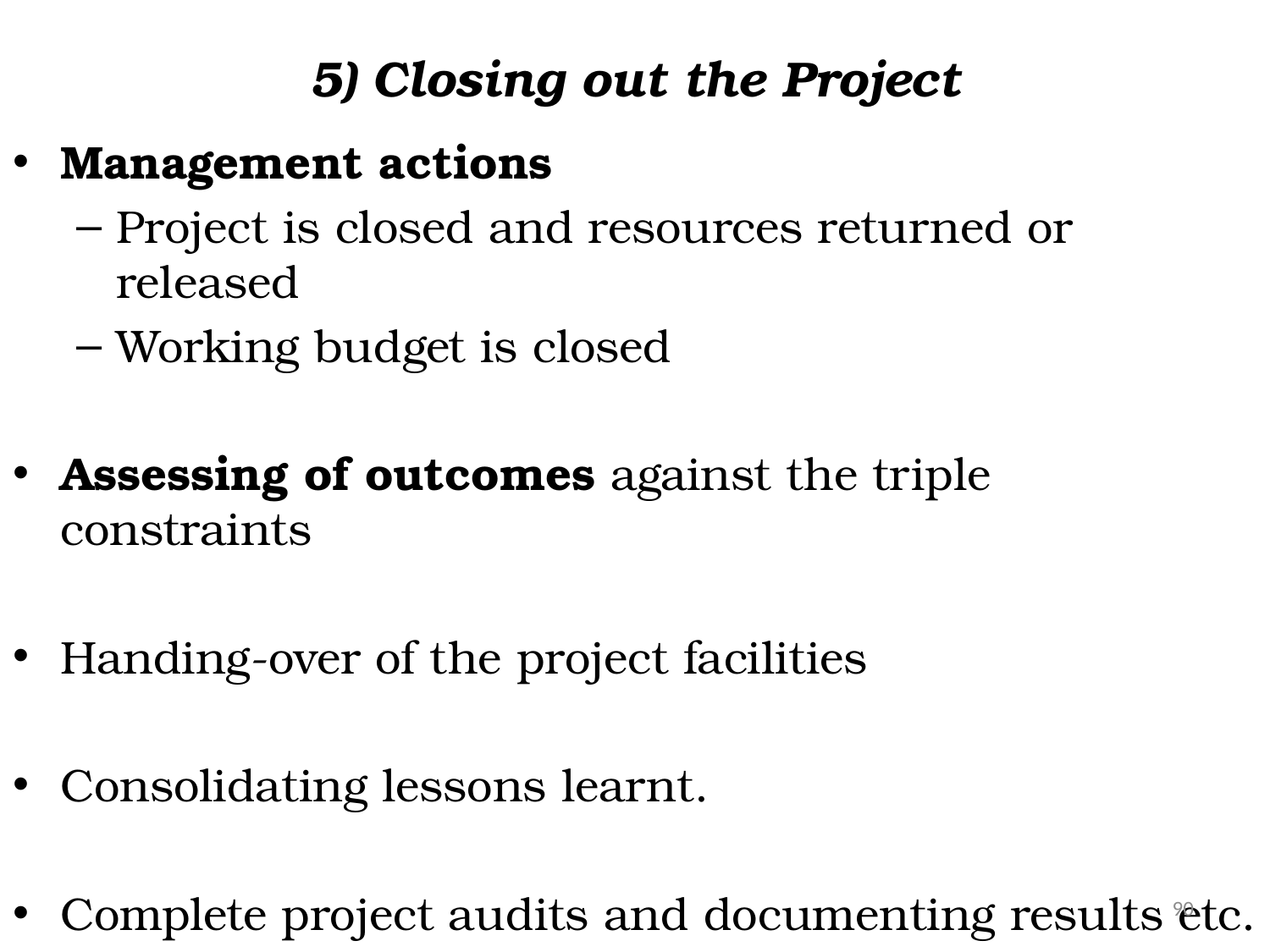

# 5) Closing out the Project
Management actions
Project is closed and resources returned or released
Working budget is closed

Assessing of outcomes against the triple constraints

Handing-over of the project facilities

Consolidating lessons learnt.

Complete project audits and documenting results etc.
90